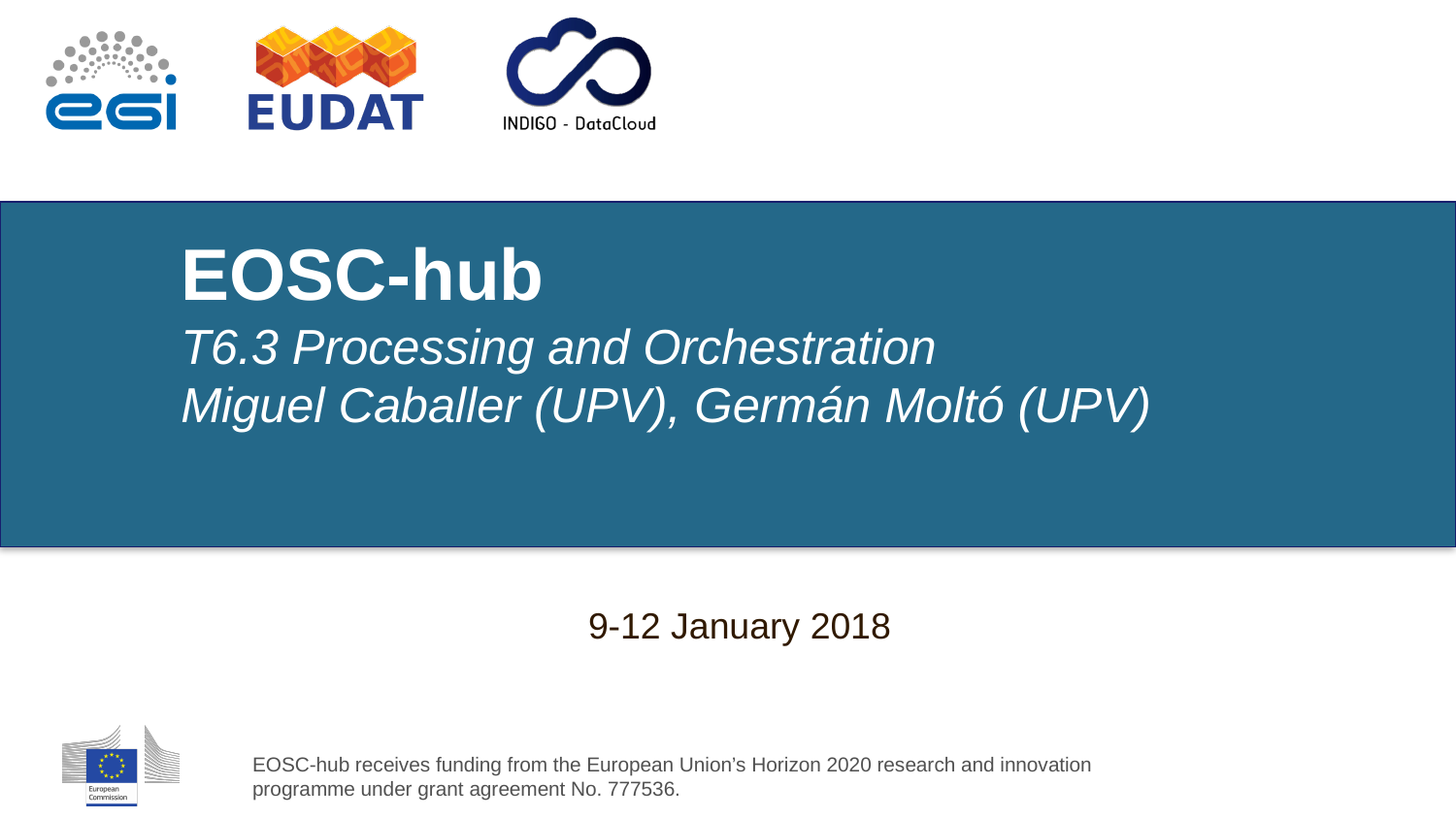

# EOSC-hub T6.3 Processing and Orchestration Miguel Caballer (UPV), Germán Moltó (UPV)

9-12 January 2018